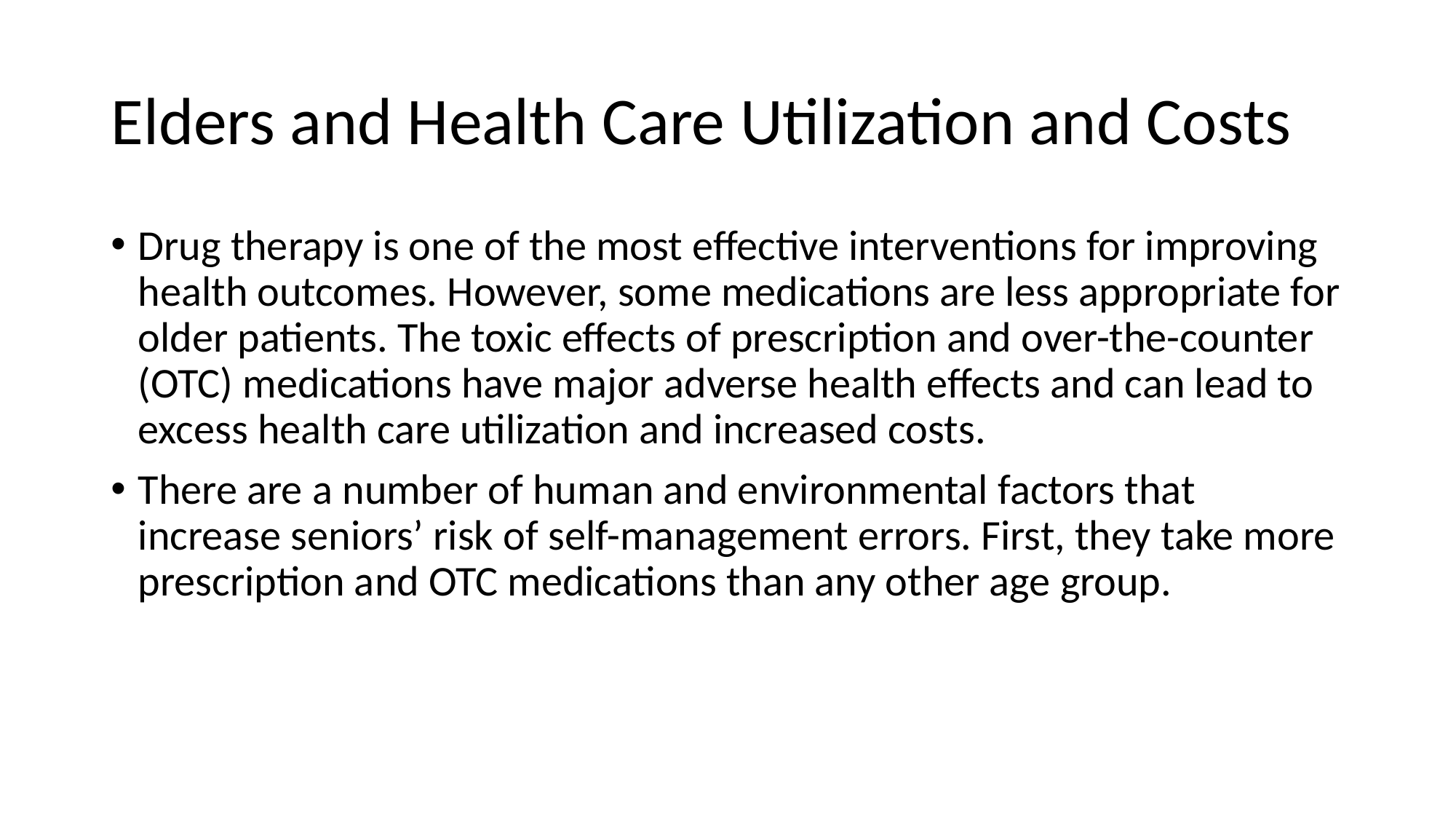

# Elders and Health Care Utilization and Costs
Drug therapy is one of the most effective interventions for improving health outcomes. However, some medications are less appropriate for older patients. The toxic effects of prescription and over-the-counter (OTC) medications have major adverse health effects and can lead to excess health care utilization and increased costs.
There are a number of human and environmental factors that increase seniors’ risk of self-management errors. First, they take more prescription and OTC medications than any other age group.